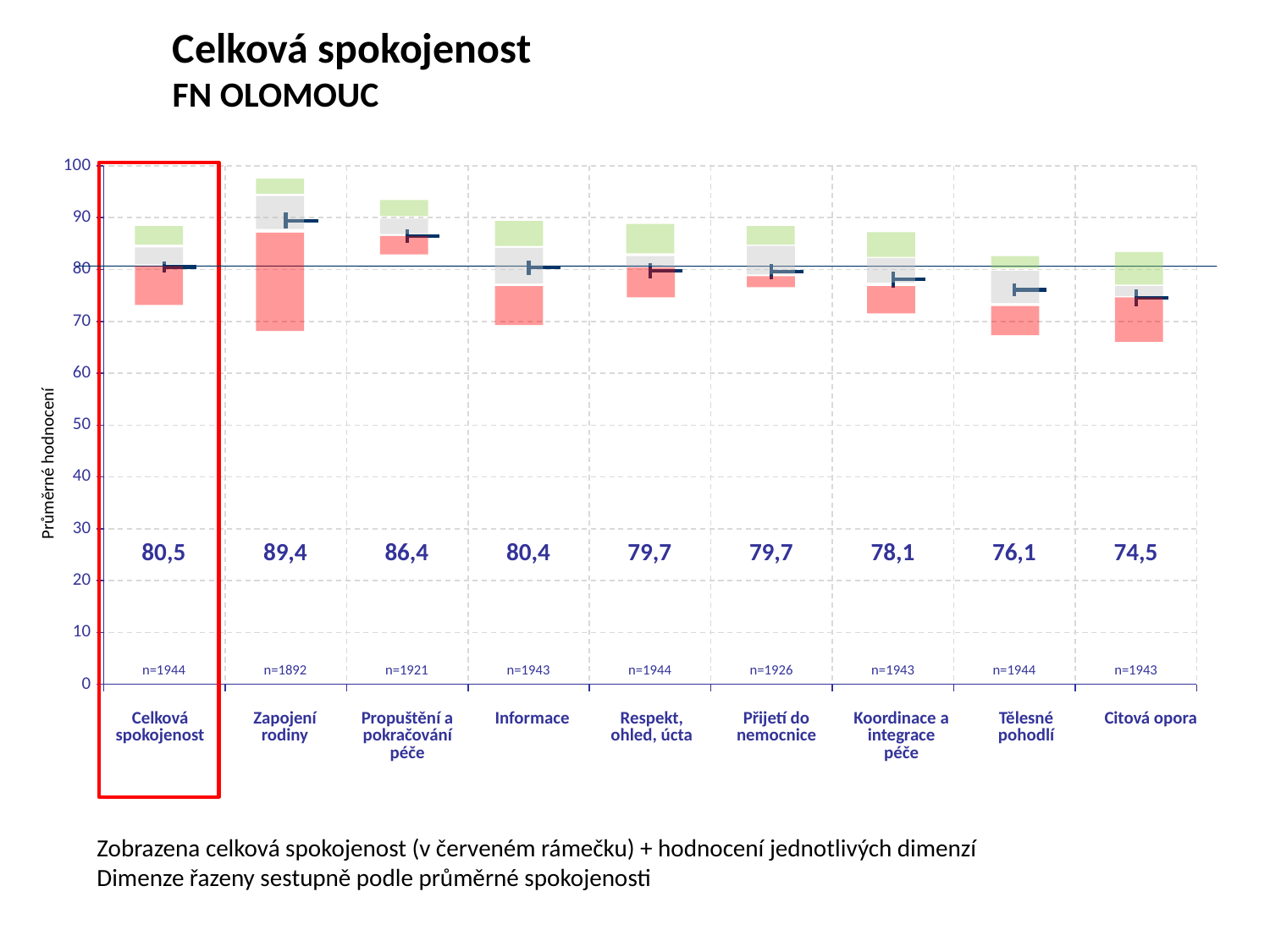

Celková spokojenost
FN OLOMOUC

[unsupported chart]

Průměrné hodnocení
| 80,5 | 89,4 | 86,4 | 80,4 | 79,7 | 79,7 | 78,1 | 76,1 | 74,5 |
| --- | --- | --- | --- | --- | --- | --- | --- | --- |
| n=1944 | n=1892 | n=1921 | n=1943 | n=1944 | n=1926 | n=1943 | n=1944 | n=1943 |
| --- | --- | --- | --- | --- | --- | --- | --- | --- |
| Celková spokojenost | Zapojení rodiny | Propuštění a pokračování péče | Informace | Respekt, ohled, úcta | Přijetí do nemocnice | Koordinace a integrace péče | Tělesné pohodlí | Citová opora |
| --- | --- | --- | --- | --- | --- | --- | --- | --- |
Zobrazena celková spokojenost (v červeném rámečku) + hodnocení jednotlivých dimenzí
Dimenze řazeny sestupně podle průměrné spokojenosti